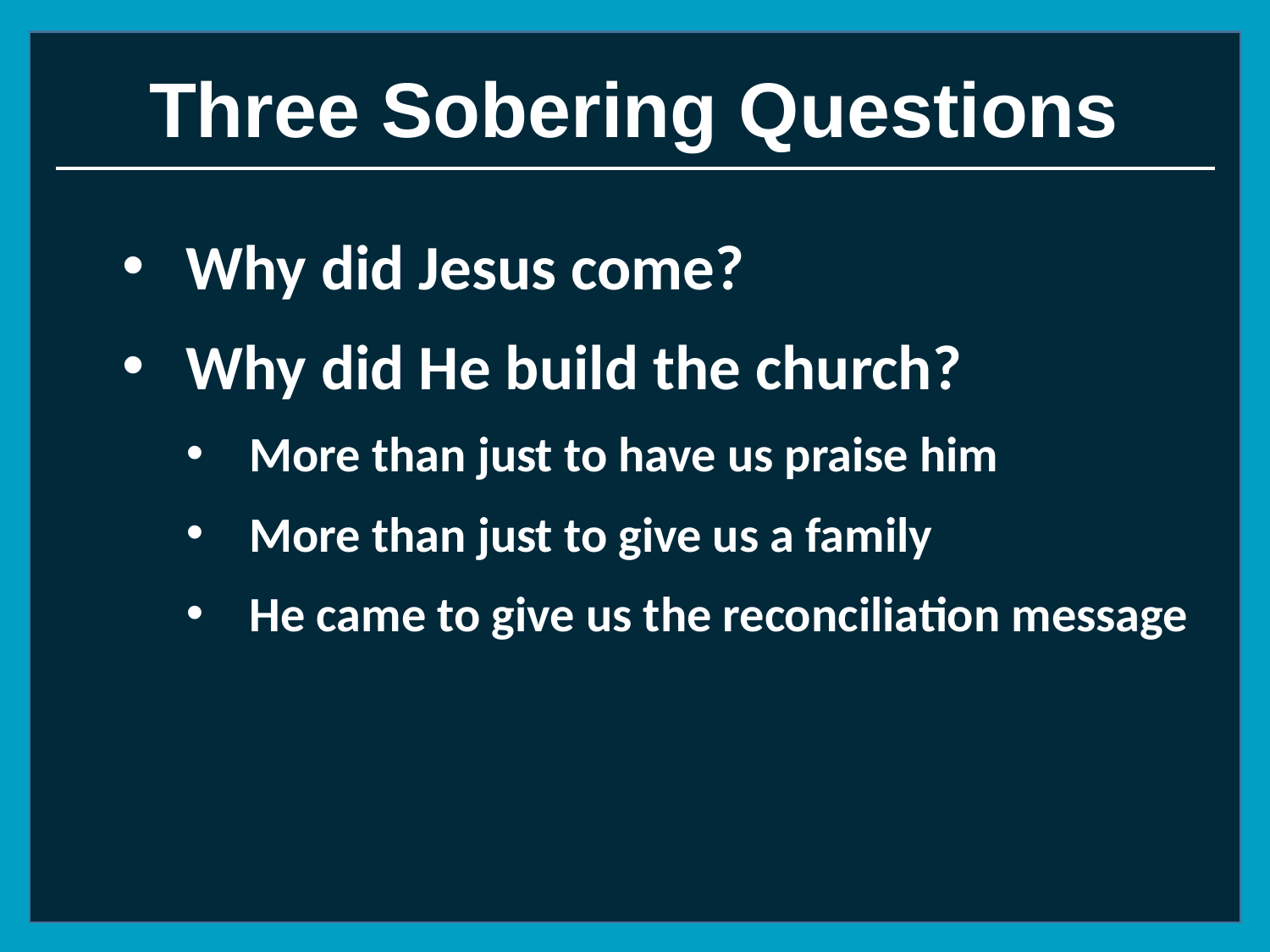

# Three Sobering Questions
Why did Jesus come?
Why did He build the church?
More than just to have us praise him
More than just to give us a family
He came to give us the reconciliation message